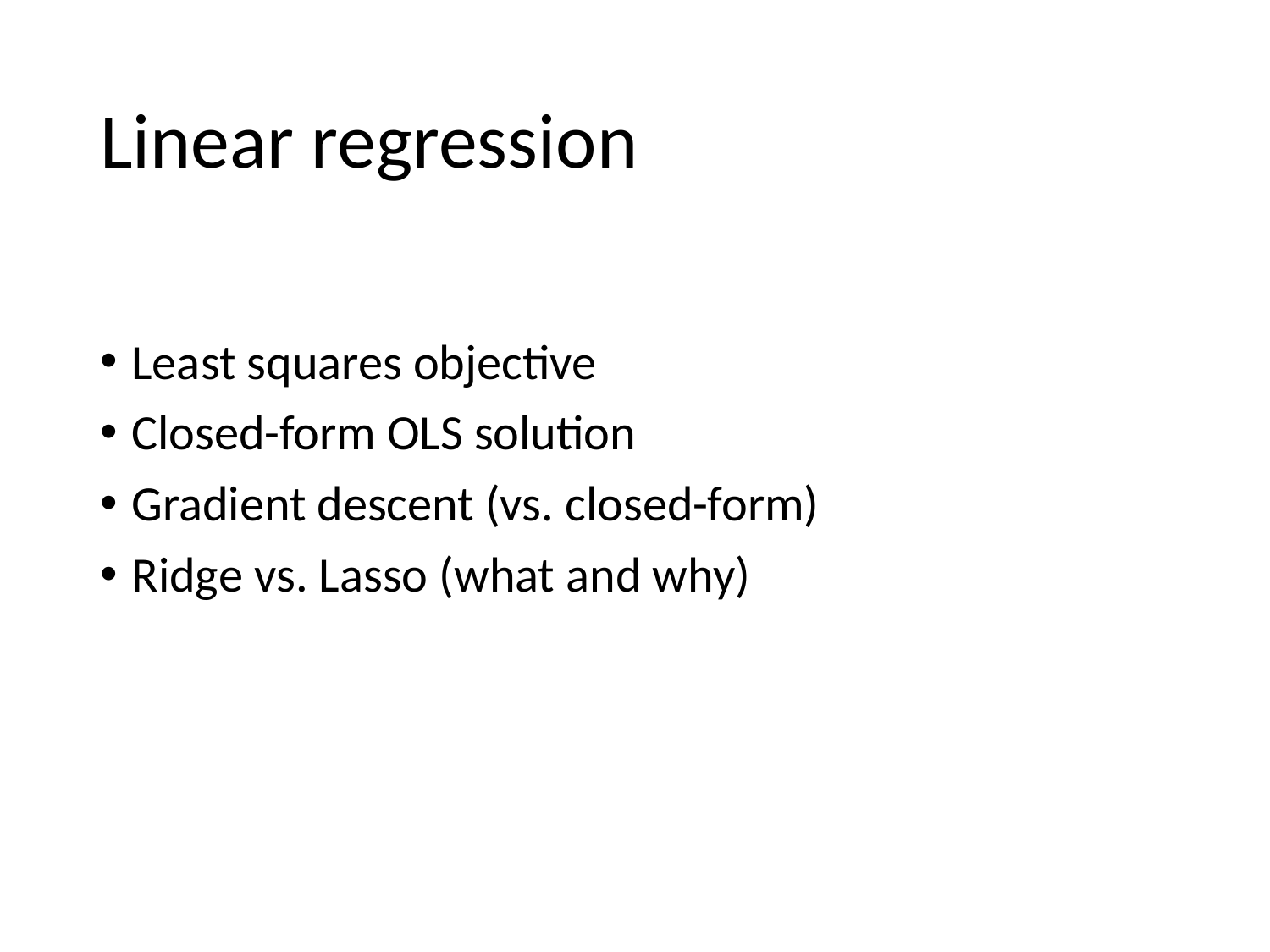

# Linear regression

Least squares objective
Closed-form OLS solution
Gradient descent (vs. closed-form)
Ridge vs. Lasso (what and why)